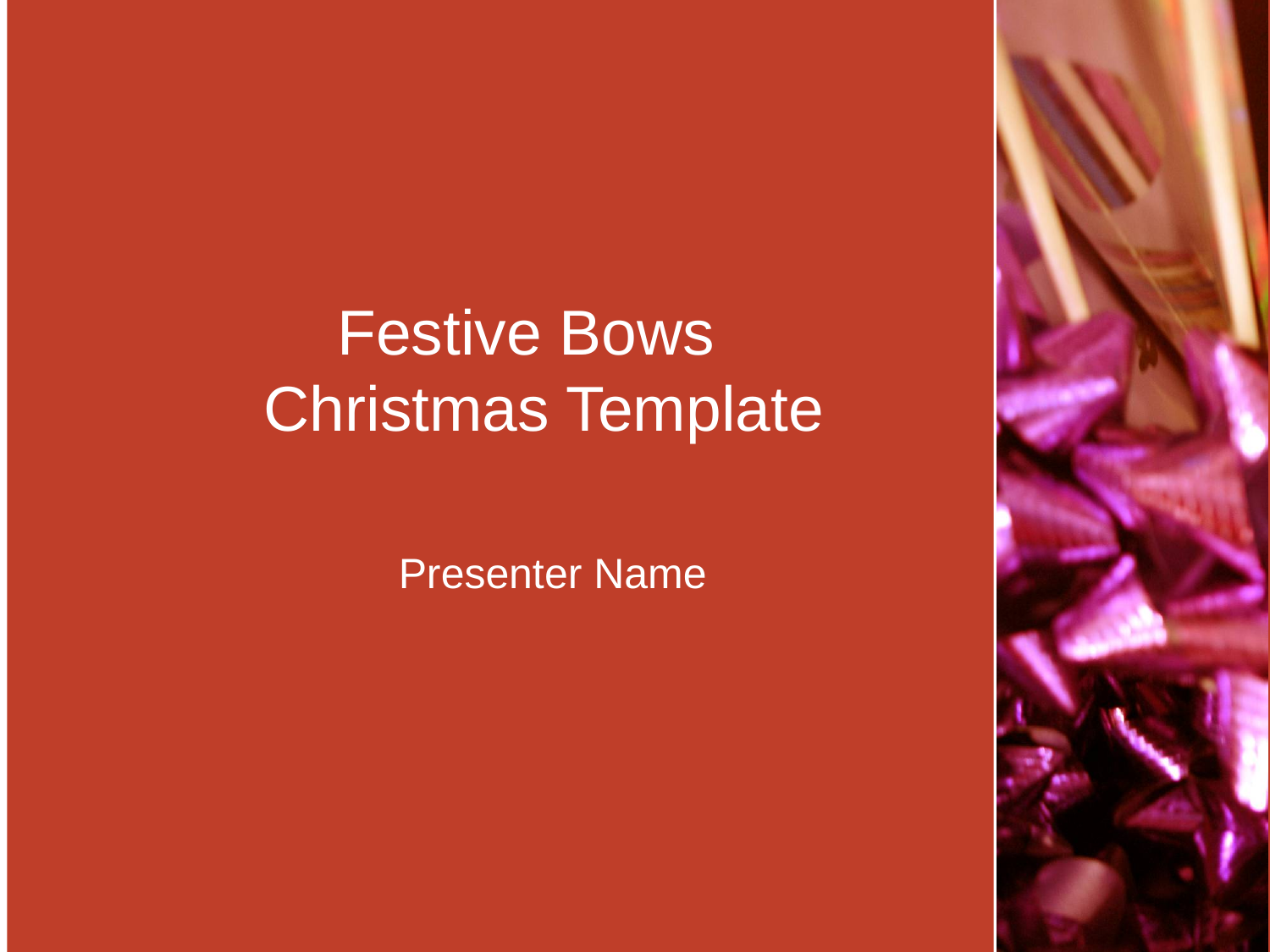

# Festive Bows Christmas Template
Presenter Name